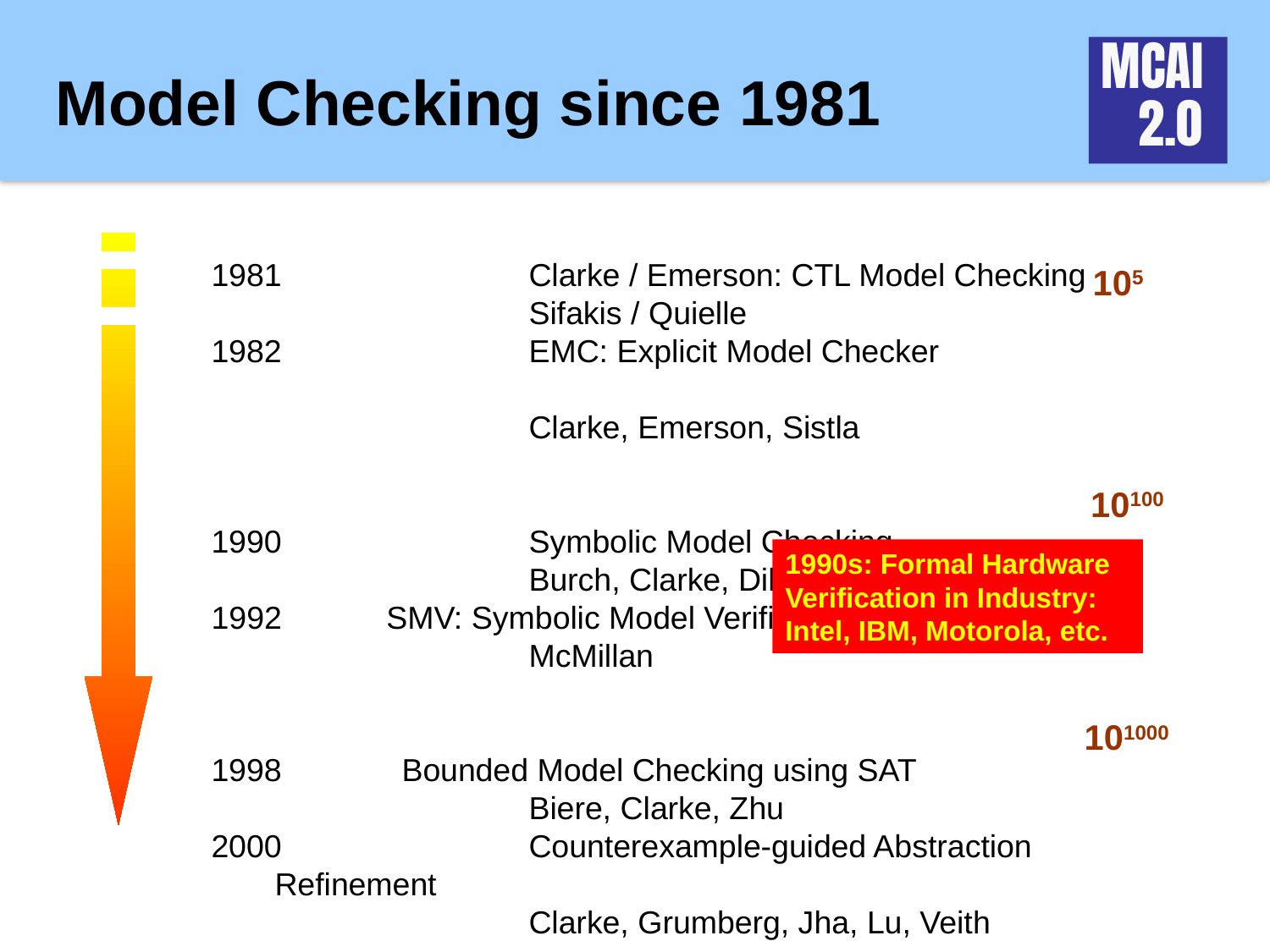

Model Checking since 1981
1981 		Clarke / Emerson: CTL Model Checking
		Sifakis / Quielle
1982		EMC: Explicit Model Checker
		Clarke, Emerson, Sistla

1990		Symbolic Model Checking
			Burch, Clarke, Dill, McMillan
		SMV: Symbolic Model Verifier
			McMillan

1998  	Bounded Model Checking using SAT
			Biere, Clarke, Zhu
2000		Counterexample-guided Abstraction Refinement
			Clarke, Grumberg, Jha, Lu, Veith

105
10100

1990s: Formal Hardware Verification in Industry:
Intel, IBM, Motorola, etc.
101000